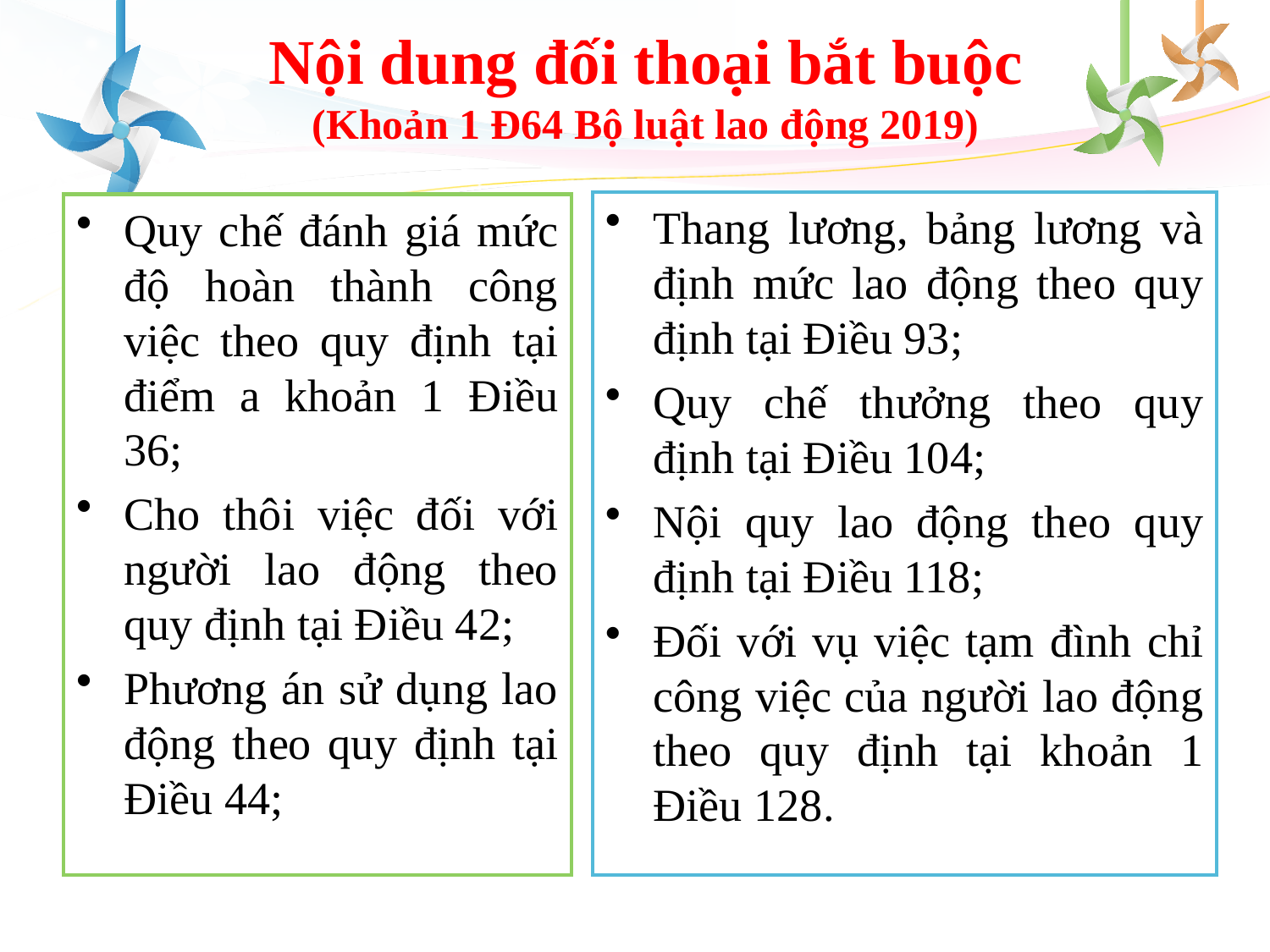

# Nội dung đối thoại bắt buộc (Khoản 1 Đ64 Bộ luật lao động 2019)
Thang lương, bảng lương và định mức lao động theo quy định tại Điều 93;
Quy chế thưởng theo quy định tại Điều 104;
Nội quy lao động theo quy định tại Điều 118;
Đối với vụ việc tạm đình chỉ công việc của người lao động theo quy định tại khoản 1 Điều 128.
Quy chế đánh giá mức độ hoàn thành công việc theo quy định tại điểm a khoản 1 Điều 36;
Cho thôi việc đối với người lao động theo quy định tại Điều 42;
Phương án sử dụng lao động theo quy định tại Điều 44;